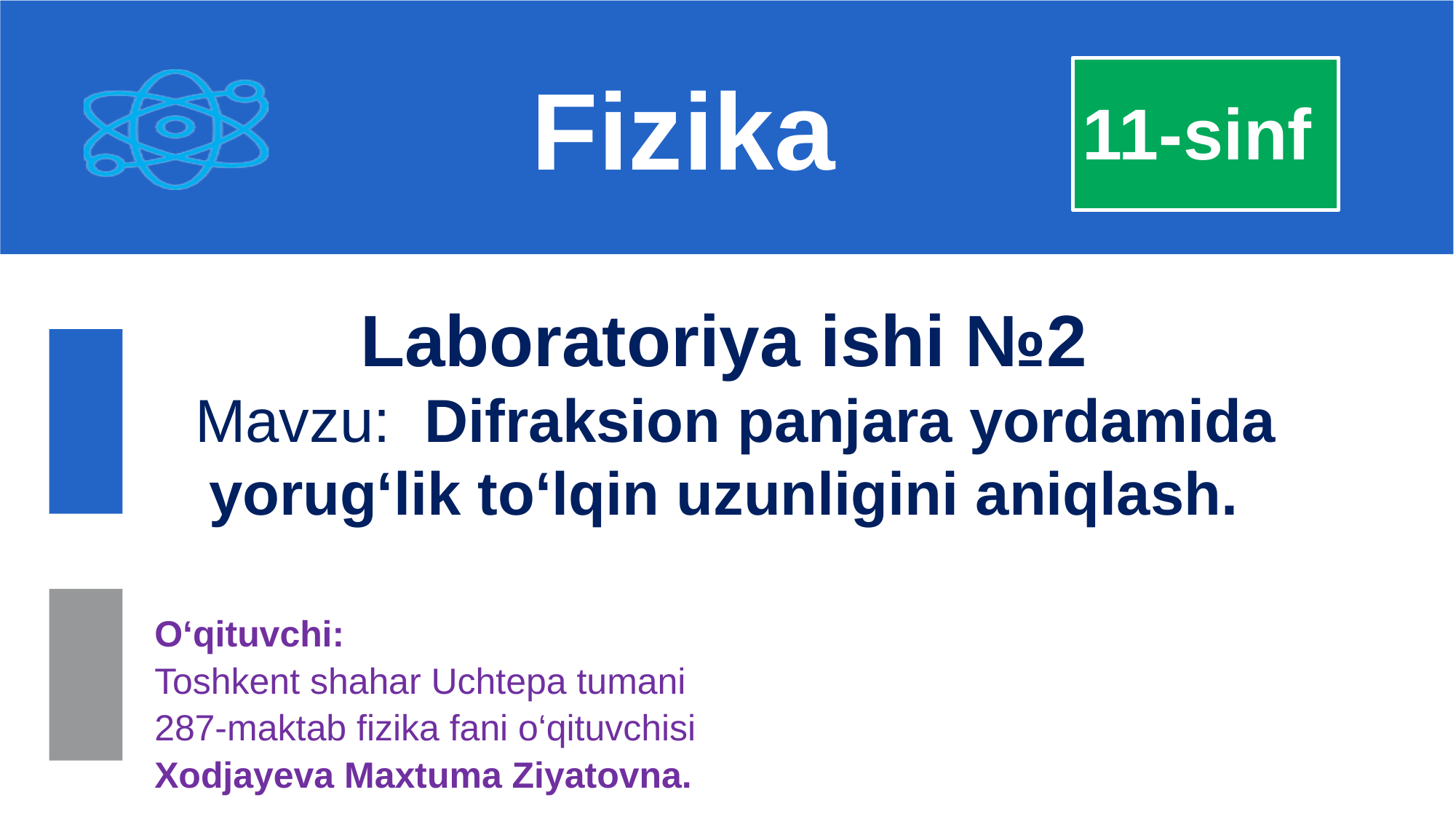

Fizika

11-sinf
Laboratoriya ishi №2
  Mavzu:  Difraksion panjara yordamida yorug‘lik to‘lqin uzunligini aniqlash.

O‘qituvchi:
Toshkent shahar Uchtepa tumani
287-maktab fizika fani o‘qituvchisi
Xodjayeva Maxtuma Ziyatovna.